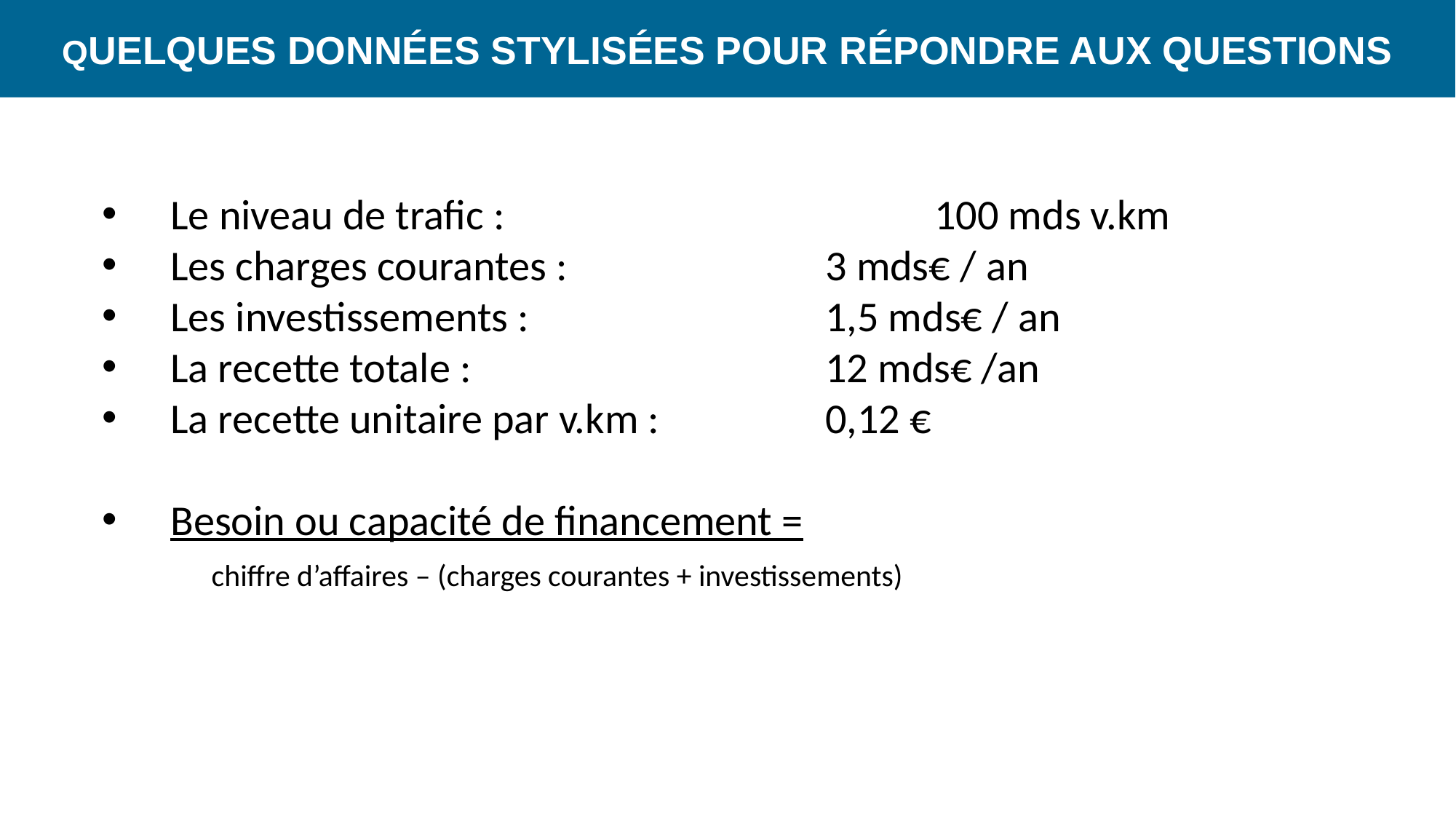

# Quelques données stylisées pour répondre aux questions

Le niveau de trafic : 				100 mds v.km
Les charges courantes : 			3 mds€ / an
Les investissements : 			1,5 mds€ / an
La recette totale :				12 mds€ /an
La recette unitaire par v.km :		0,12 €

Besoin ou capacité de financement =
	chiffre d’affaires – (charges courantes + investissements)